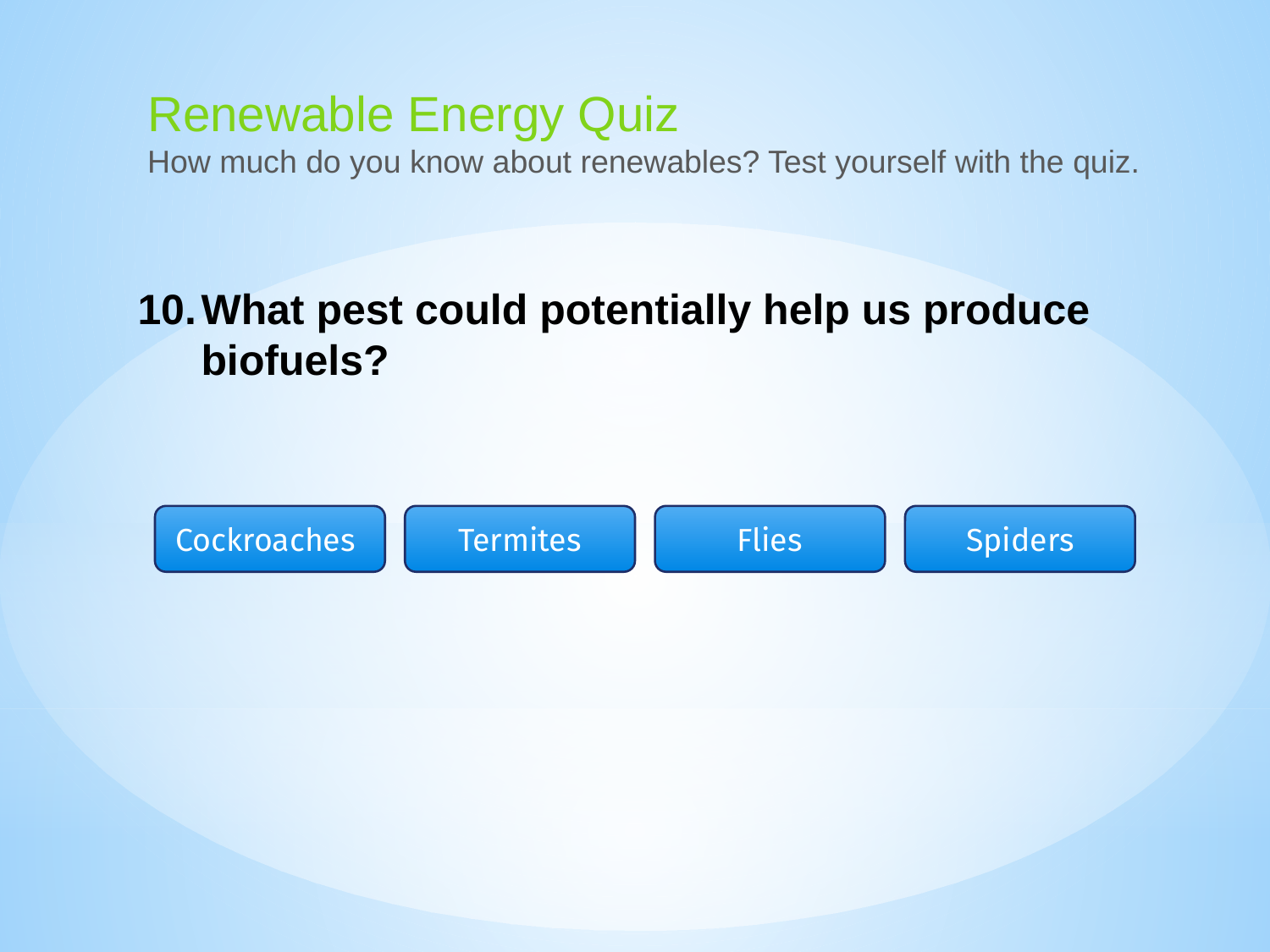

Renewable Energy Quiz
How much do you know about renewables? Test yourself with the quiz.
What pest could potentially help us produce biofuels?
Cockroaches
Termites
Flies
Spiders